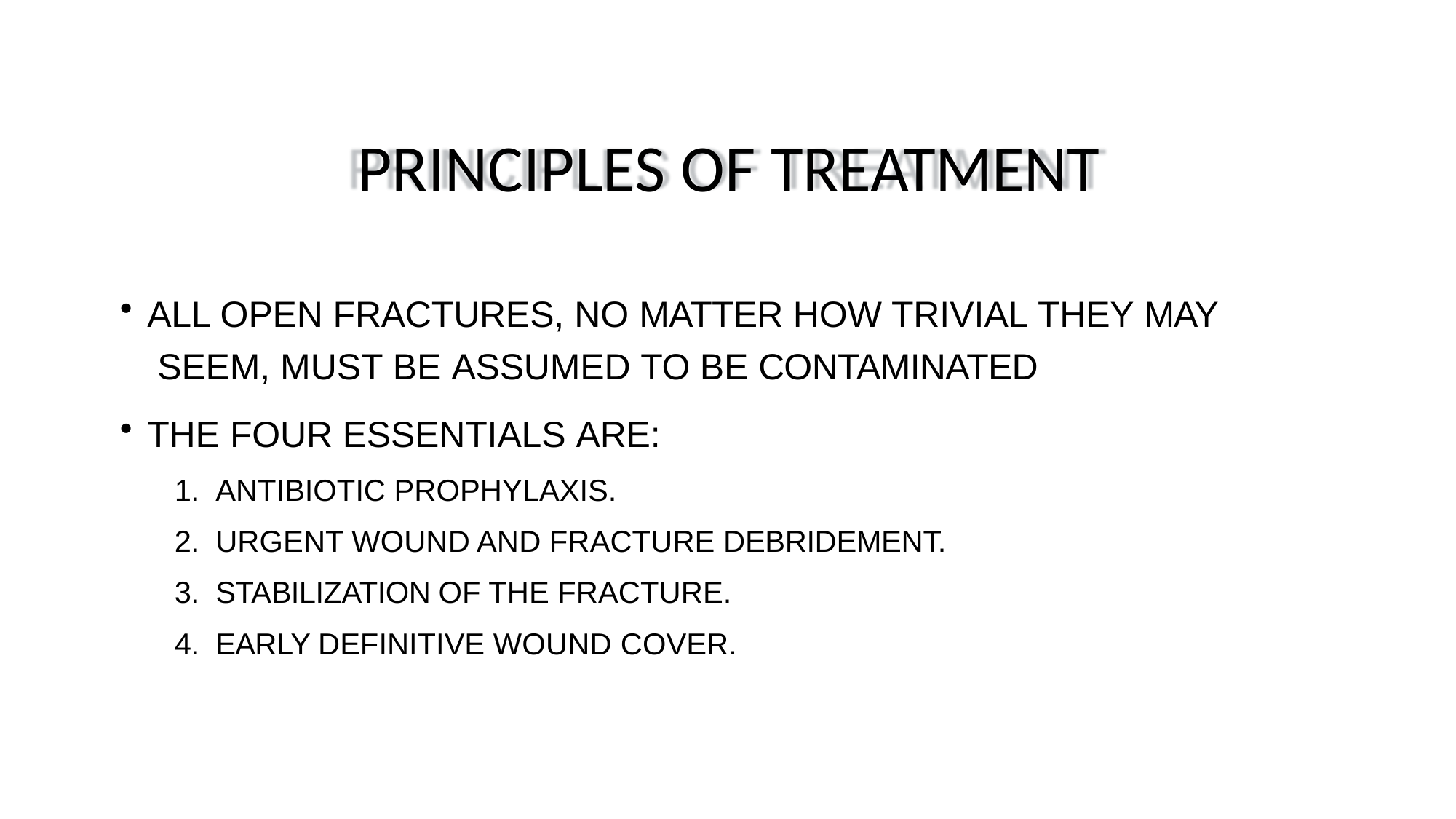

# PRINCIPLES OF TREATMENT
ALL OPEN FRACTURES, NO MATTER HOW TRIVIAL THEY MAY  SEEM, MUST BE ASSUMED TO BE CONTAMINATED
THE FOUR ESSENTIALS ARE:
ANTIBIOTIC PROPHYLAXIS.
URGENT WOUND AND FRACTURE DEBRIDEMENT.
STABILIZATION OF THE FRACTURE.
EARLY DEFINITIVE WOUND COVER.